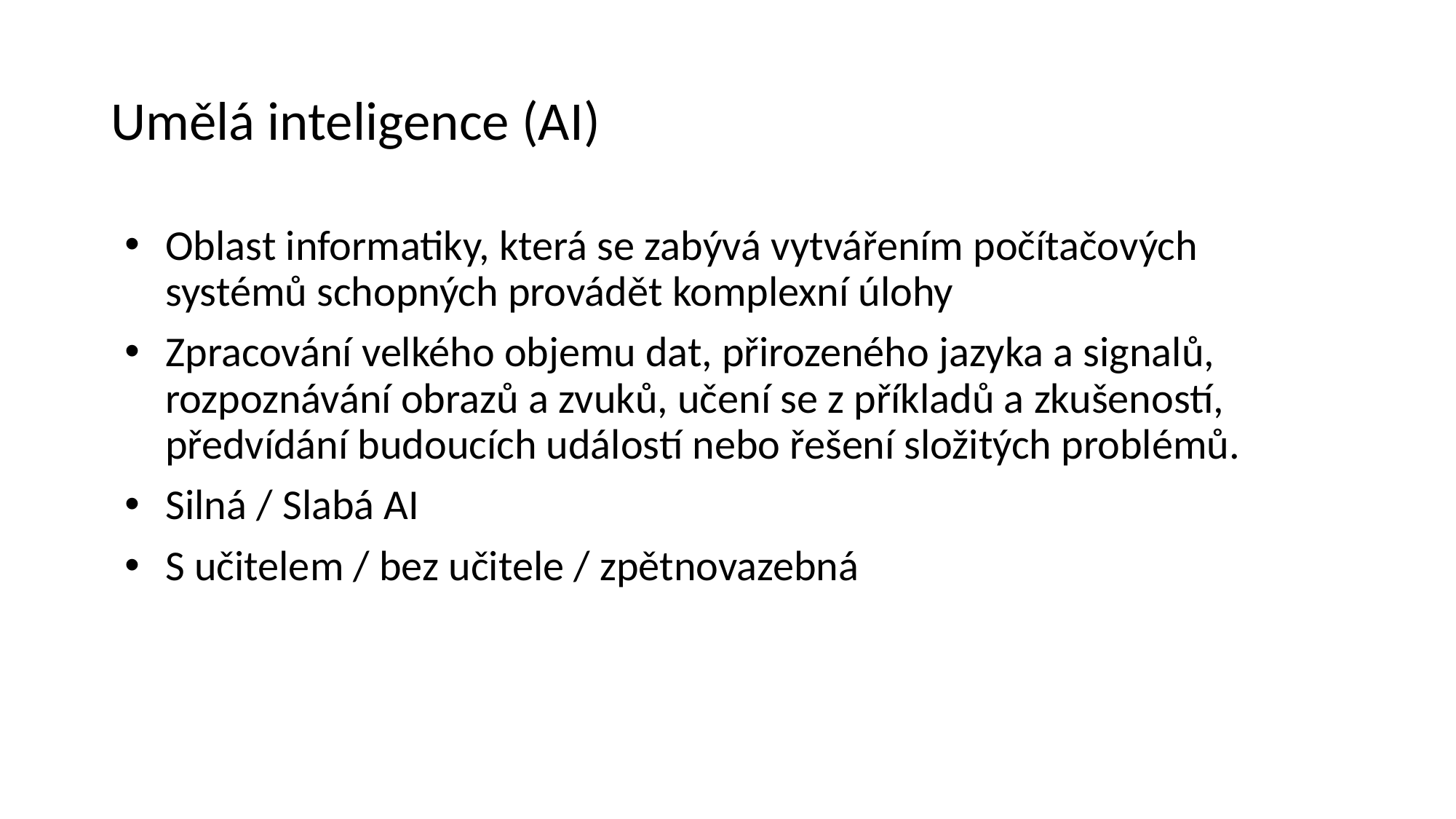

# Umělá inteligence (AI)
Oblast informatiky, která se zabývá vytvářením počítačových systémů schopných provádět komplexní úlohy
Zpracování velkého objemu dat, přirozeného jazyka a signalů, rozpoznávání obrazů a zvuků, učení se z příkladů a zkušeností, předvídání budoucích událostí nebo řešení složitých problémů.
Silná / Slabá AI
S učitelem / bez učitele / zpětnovazebná